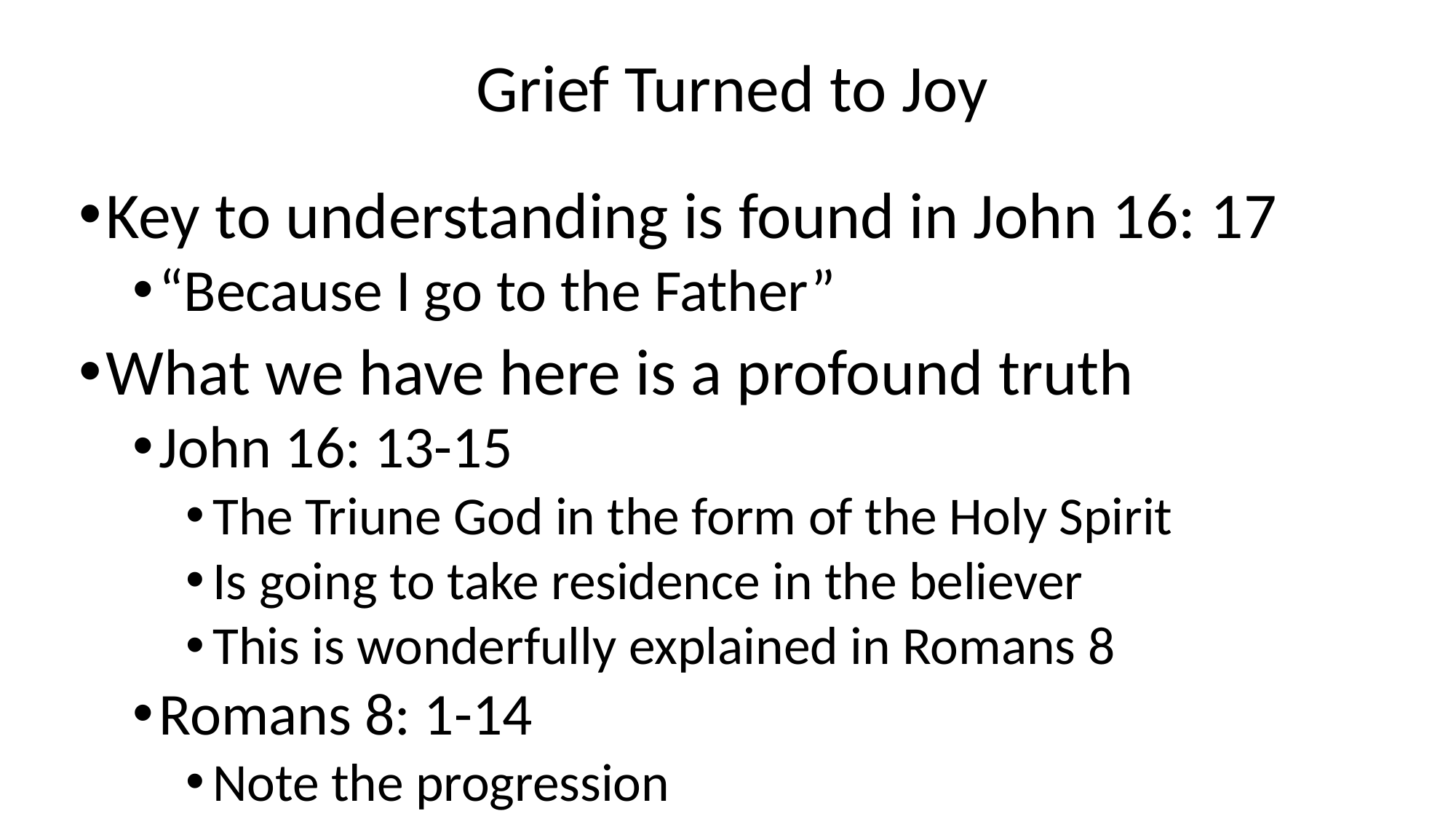

# Grief Turned to Joy
Key to understanding is found in John 16: 17
“Because I go to the Father”
What we have here is a profound truth
John 16: 13-15
The Triune God in the form of the Holy Spirit
Is going to take residence in the believer
This is wonderfully explained in Romans 8
Romans 8: 1-14
Note the progression